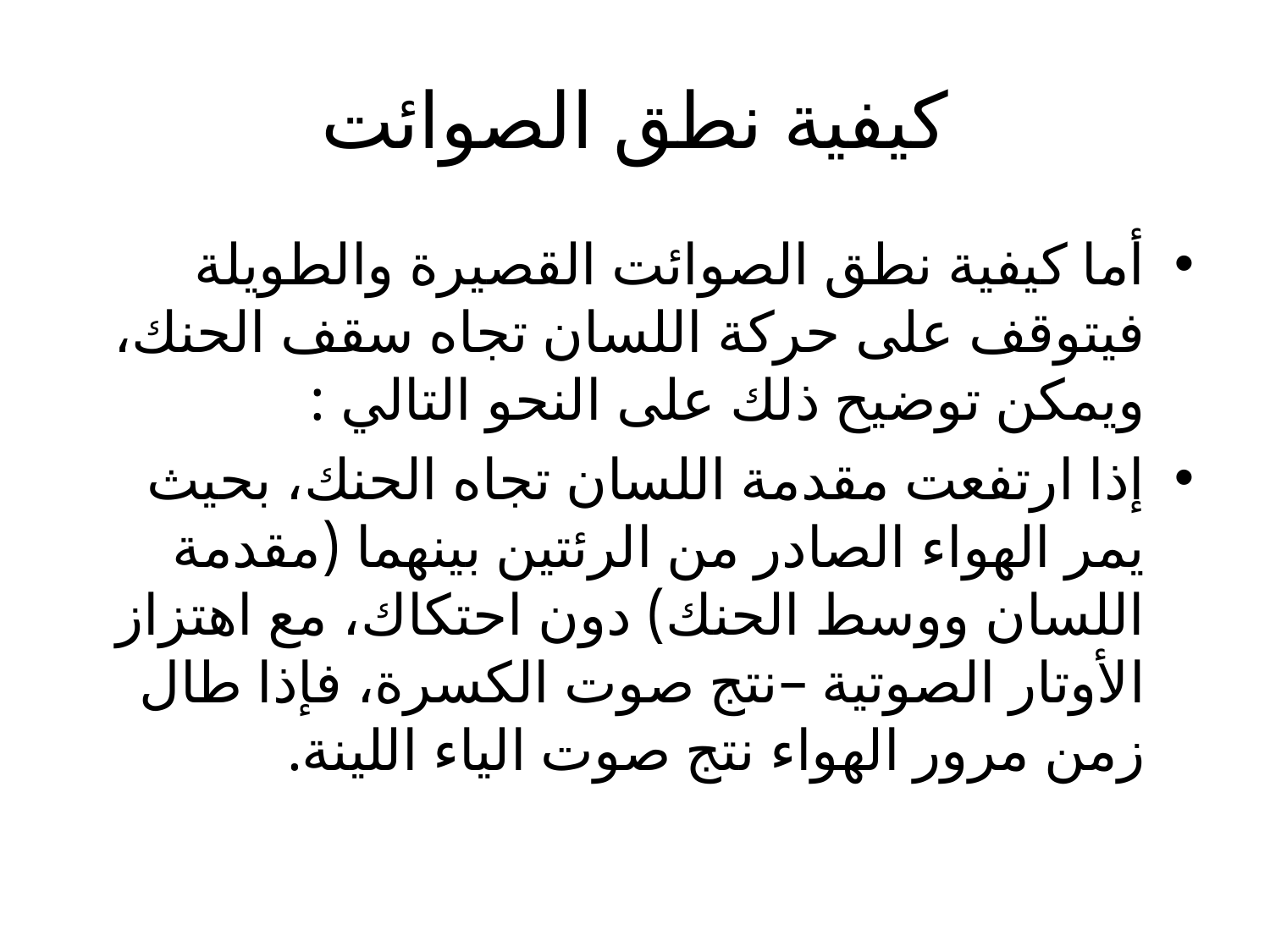

# كيفية نطق الصوائت
أما كيفية نطق الصوائت القصيرة والطويلة فيتوقف على حركة اللسان تجاه سقف الحنك، ويمكن توضيح ذلك على النحو التالي :
إذا ارتفعت مقدمة اللسان تجاه الحنك، بحيث يمر الهواء الصادر من الرئتين بينهما (مقدمة اللسان ووسط الحنك) دون احتكاك، مع اهتزاز الأوتار الصوتية –نتج صوت الكسرة، فإذا طال زمن مرور الهواء نتج صوت الياء اللينة.